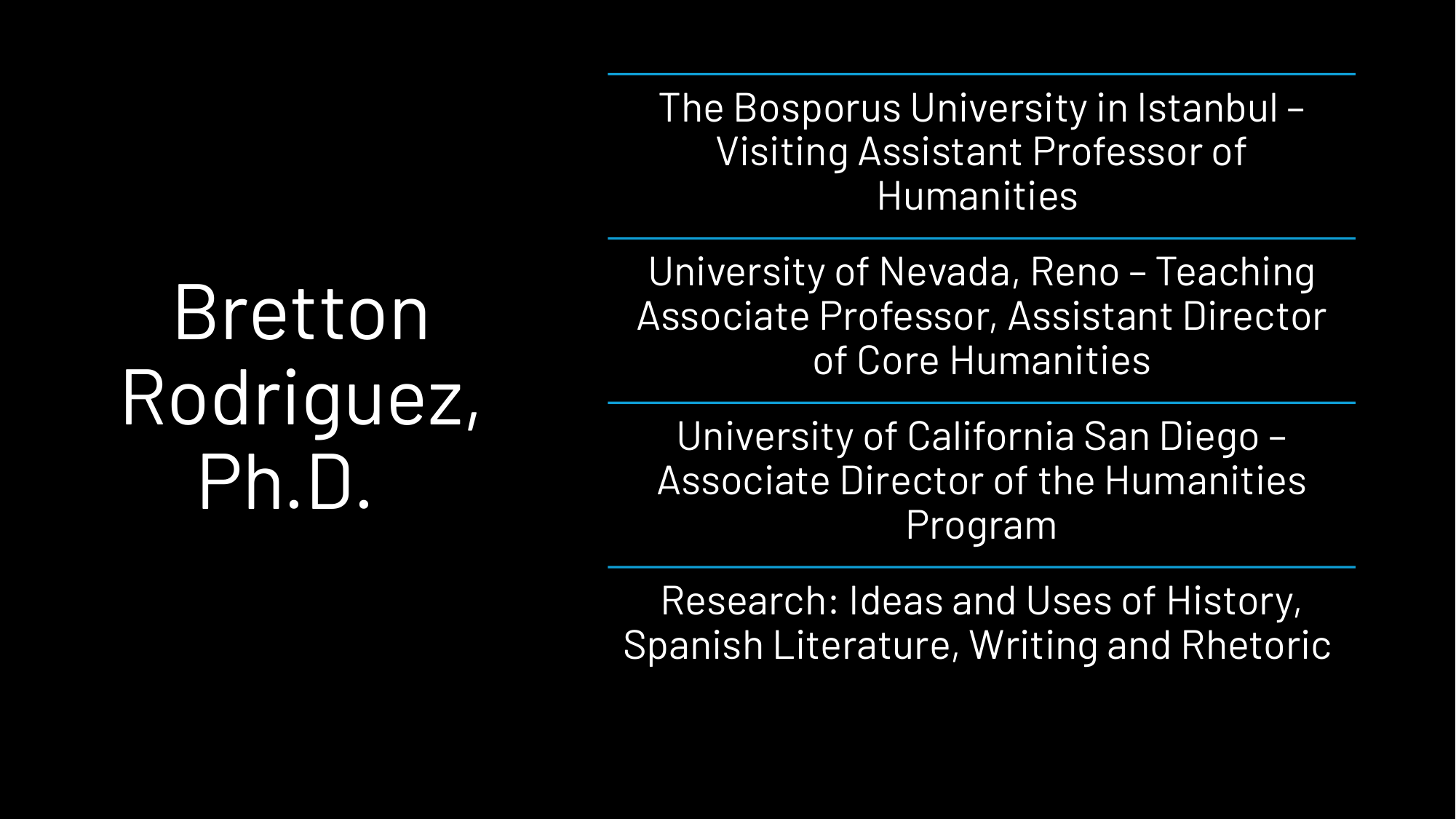

# Bretton Rodriguez, Ph.D.
The Bosporus University in Istanbul – Visiting Assistant Professor of Humanities
University of Nevada, Reno – Teaching Associate Professor, Assistant Director of Core Humanities
University of California San Diego – Associate Director of the Humanities Program
Research: Ideas and Uses of History, Spanish Literature, Writing and Rhetoric